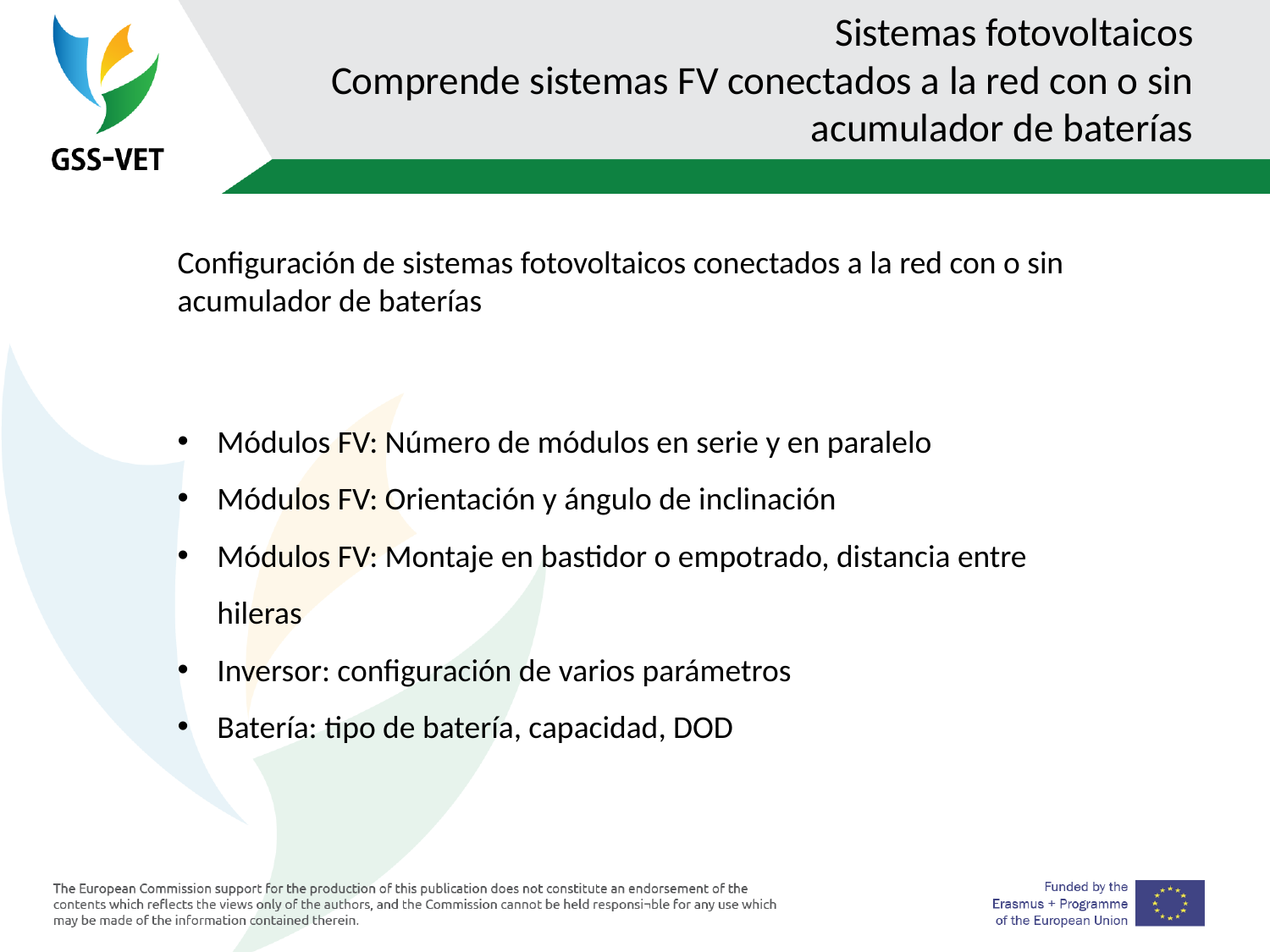

# Sistemas fotovoltaicos Comprende sistemas FV conectados a la red con o sin acumulador de baterías
Configuración de sistemas fotovoltaicos conectados a la red con o sin acumulador de baterías
Módulos FV: Número de módulos en serie y en paralelo
Módulos FV: Orientación y ángulo de inclinación
Módulos FV: Montaje en bastidor o empotrado, distancia entre hileras
Inversor: configuración de varios parámetros
Batería: tipo de batería, capacidad, DOD